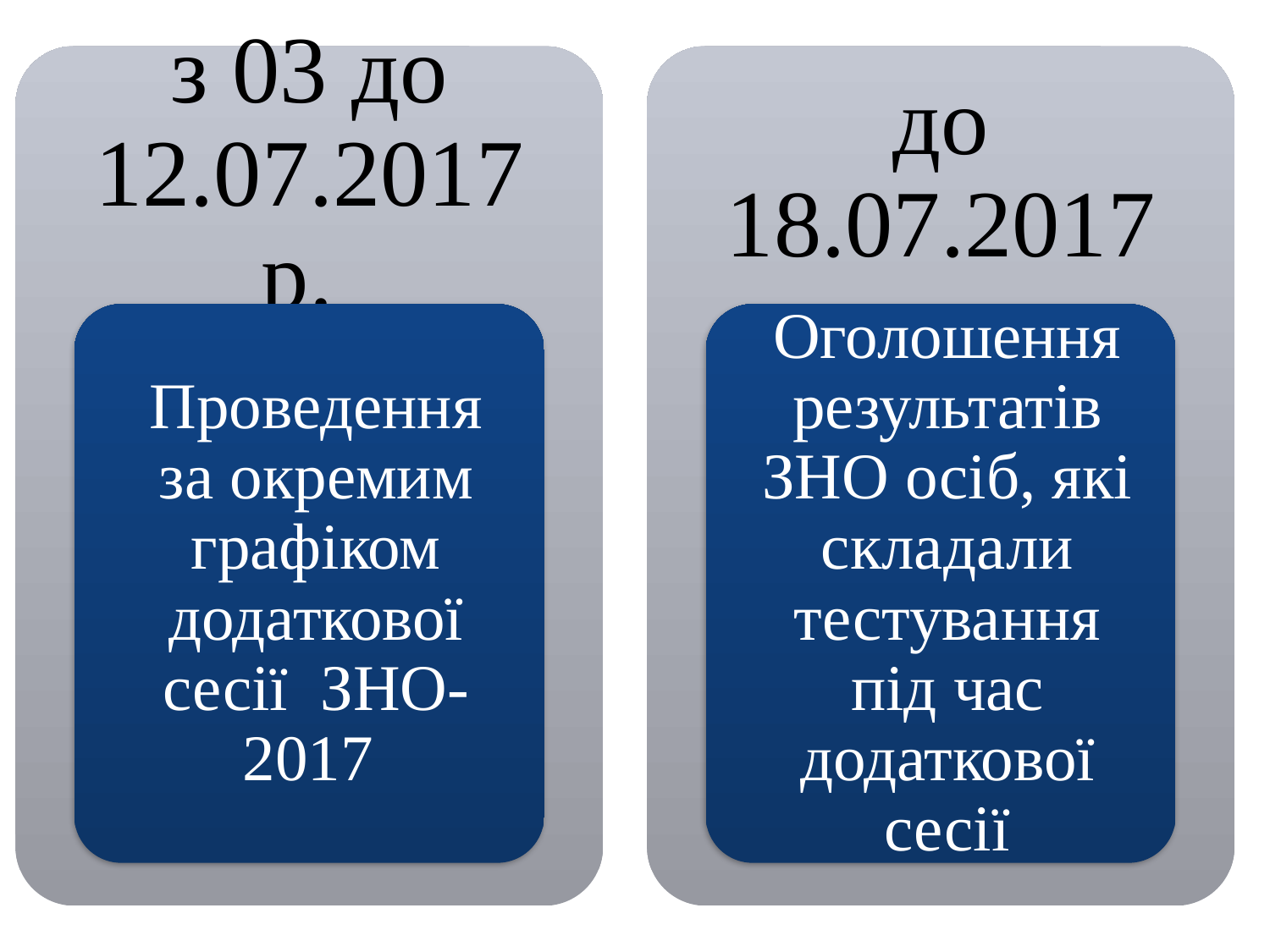

з 03 до 12.07.2017 р.
Проведення за окремим графіком додаткової сесії  ЗНО-2017
до 18.07.2017
Оголошення результатів ЗНО осіб, які складали тестування під час додаткової сесії